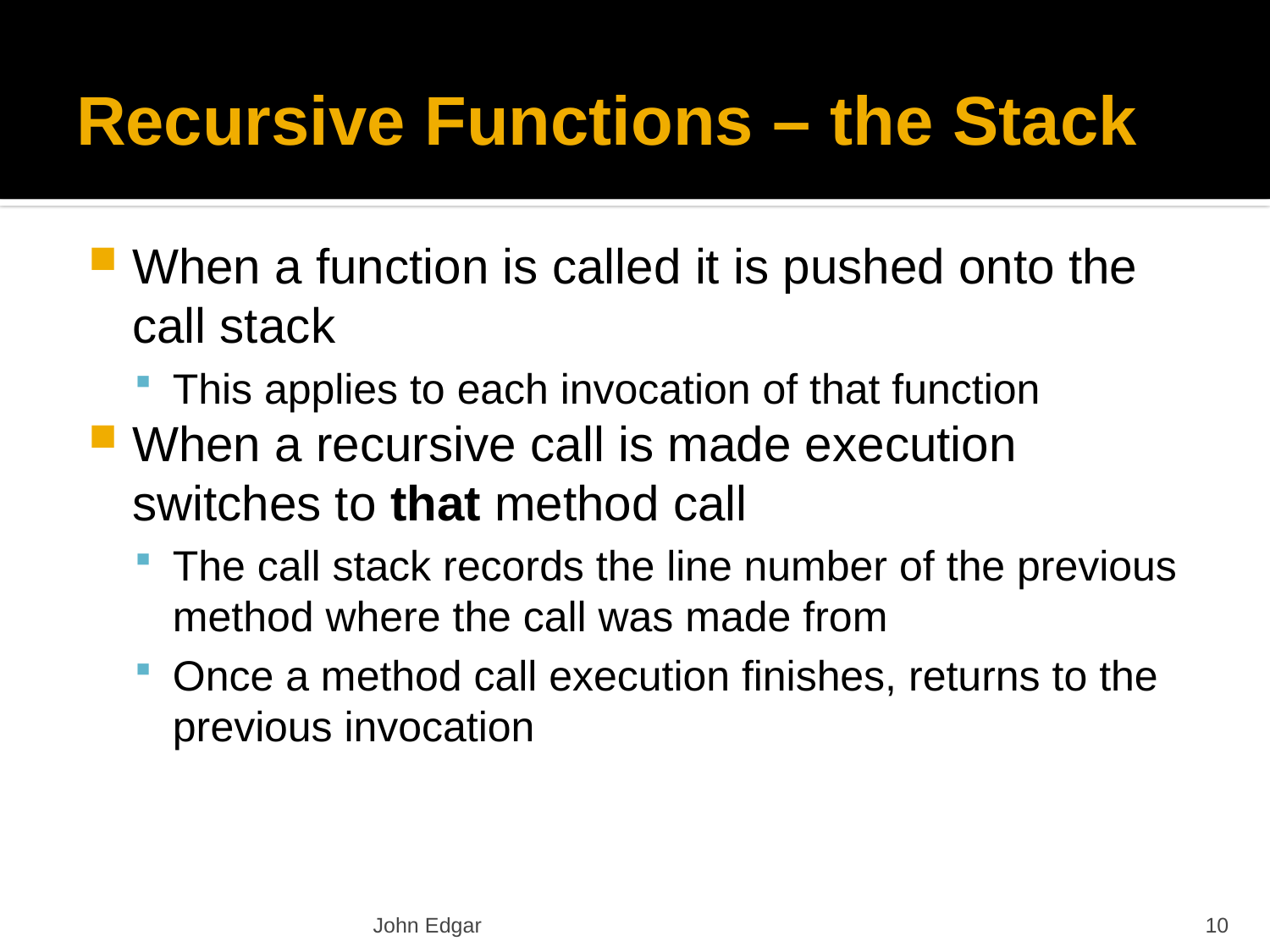

# Recursive Functions – the Stack
When a function is called it is pushed onto the call stack
This applies to each invocation of that function
When a recursive call is made execution switches to that method call
The call stack records the line number of the previous method where the call was made from
Once a method call execution finishes, returns to the previous invocation
John Edgar
10